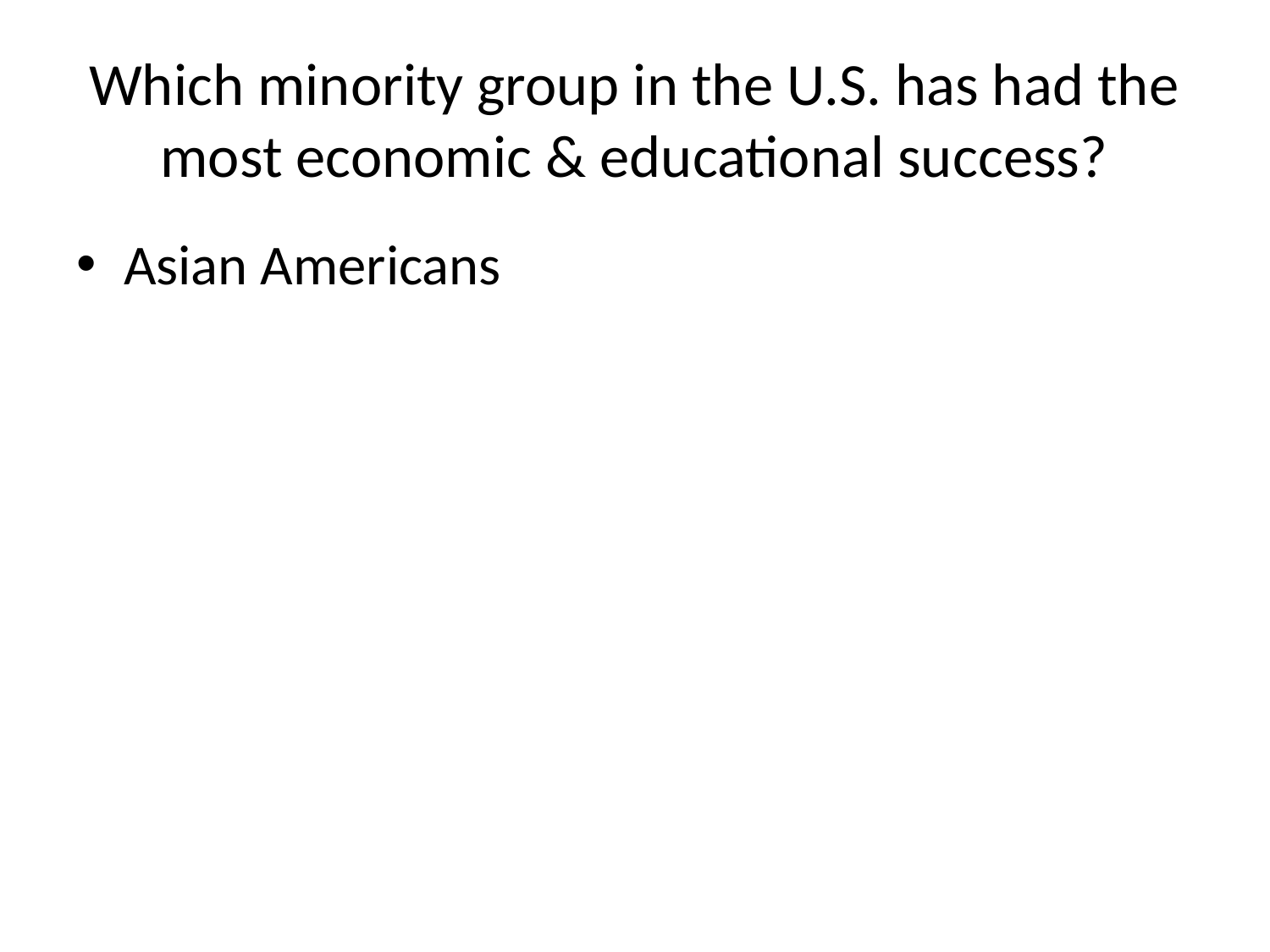

# Which minority group in the U.S. has had the most economic & educational success?
Asian Americans